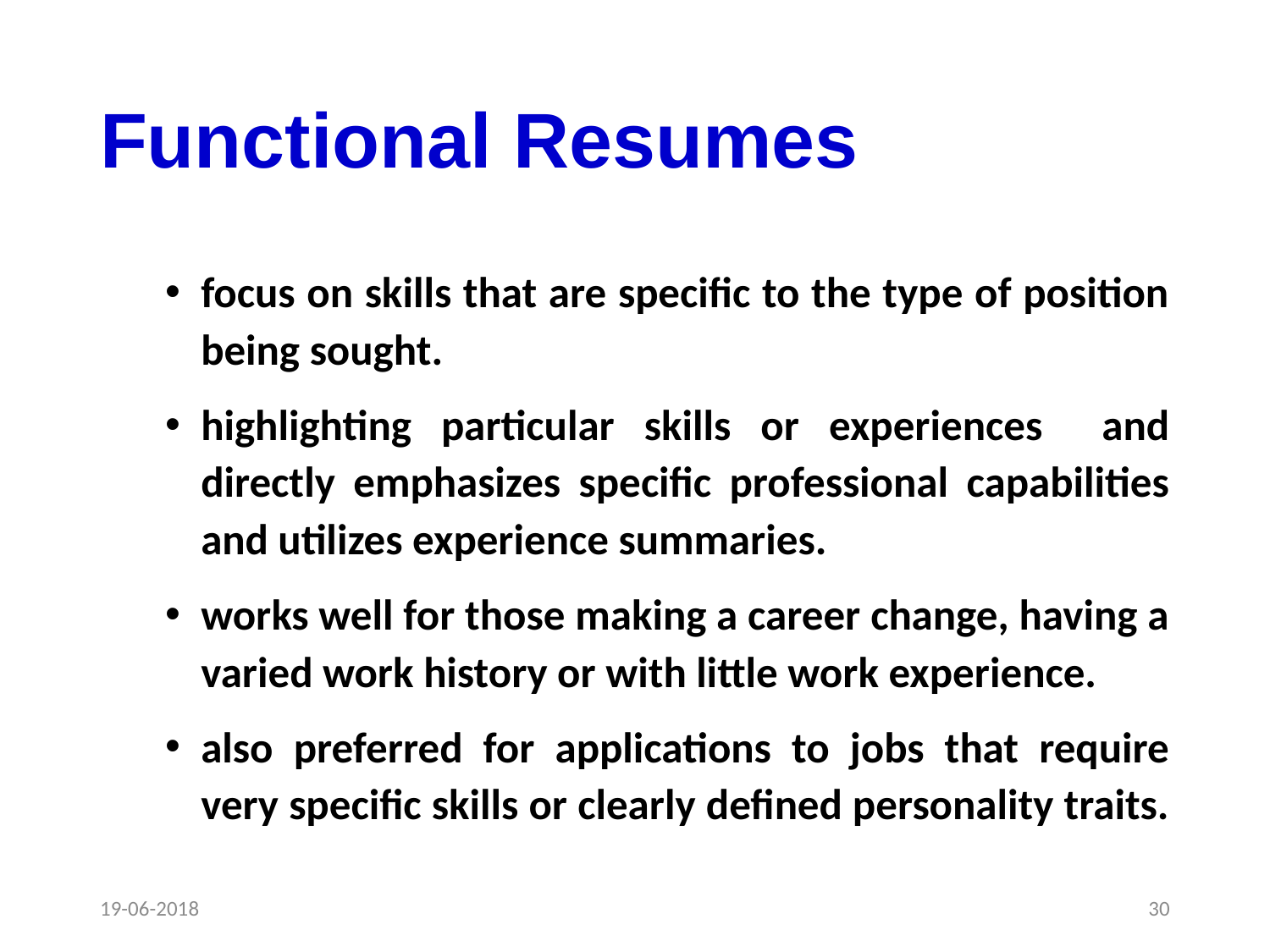

# Functional Resumes
focus on skills that are specific to the type of position being sought.
highlighting particular skills or experiences  and directly emphasizes specific professional capabilities and utilizes experience summaries.
works well for those making a career change, having a varied work history or with little work experience.
also preferred for applications to jobs that require very specific skills or clearly defined personality traits.

19-06-2018
30